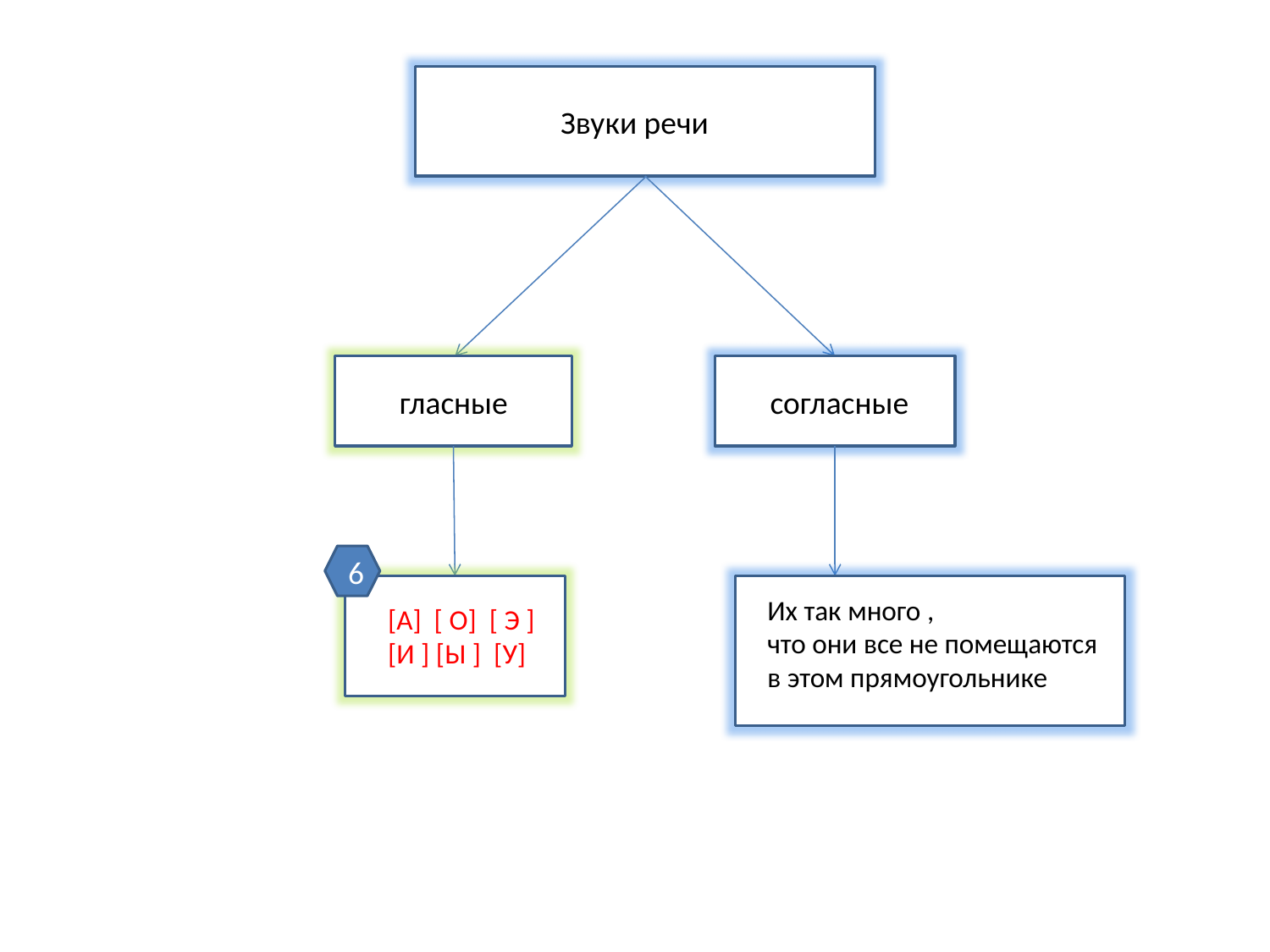

Звуки речи

гласные
согласные

6

Их так много ,
что они все не помещаются
в этом прямоугольнике
[А]  [ О]  [ Э ]
[И ] [Ы ]  [У]